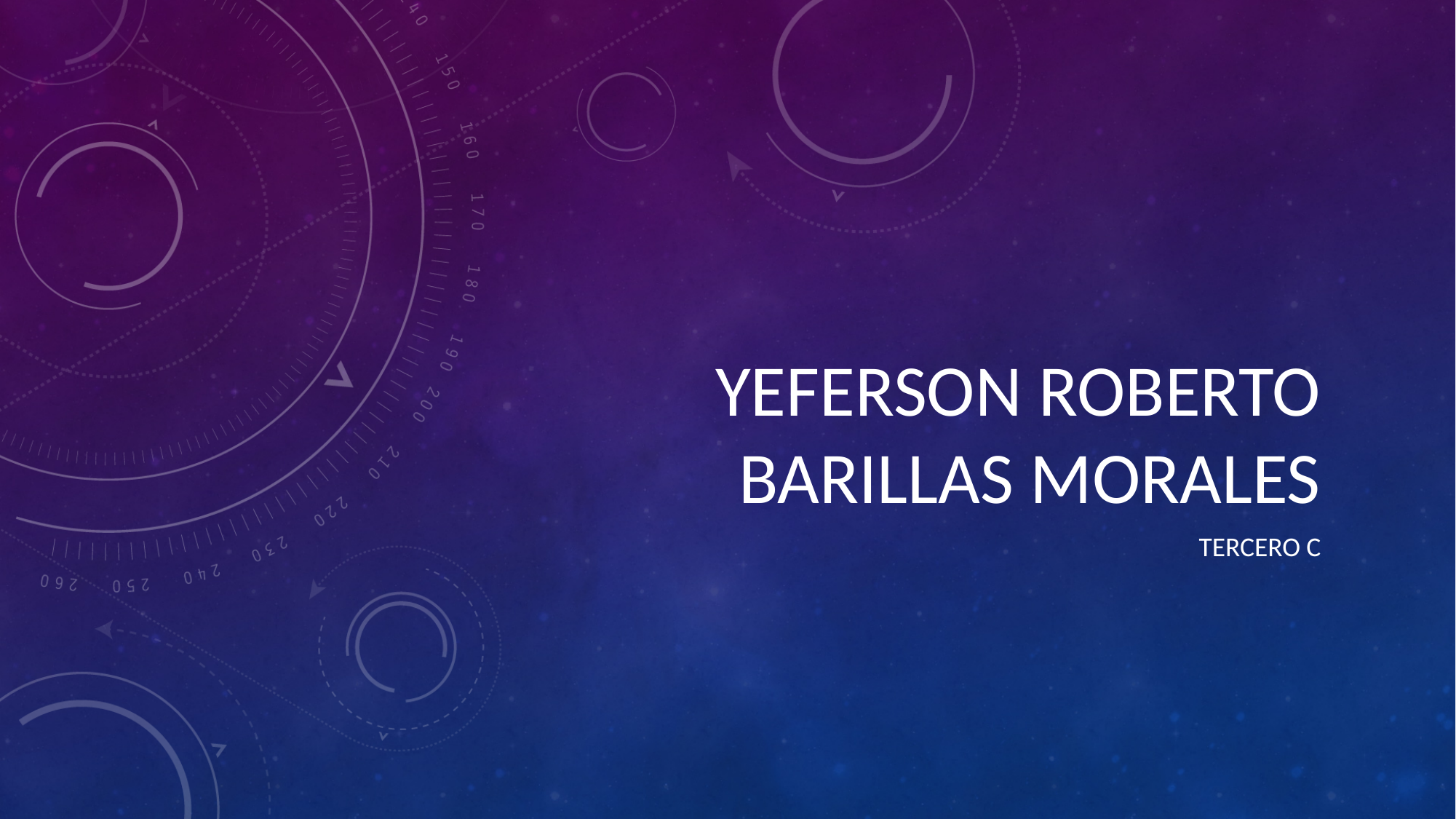

# Yeferson Roberto barillas morales
Tercero c